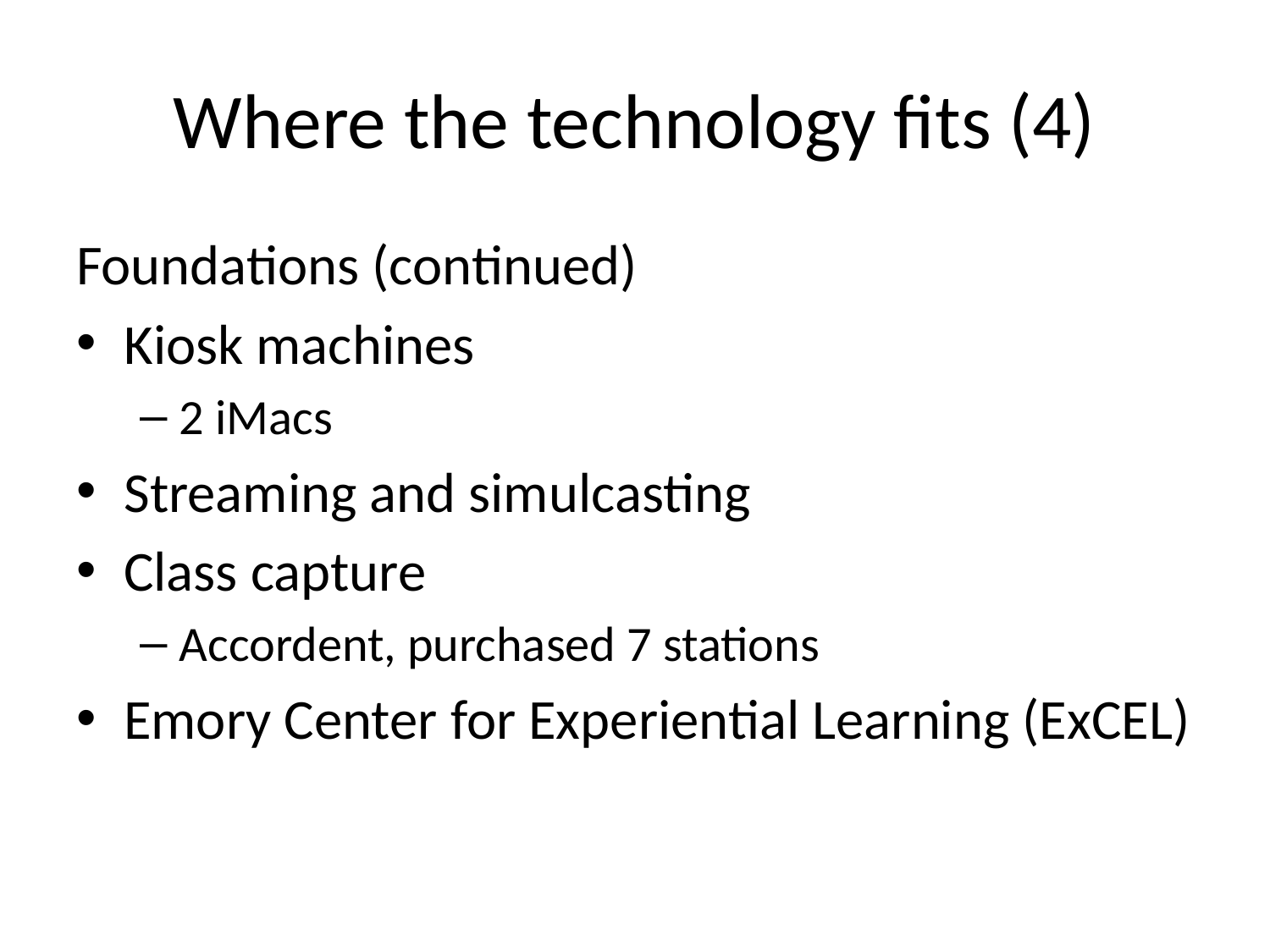

# Where the technology fits (4)
Foundations (continued)
Kiosk machines
2 iMacs
Streaming and simulcasting
Class capture
Accordent, purchased 7 stations
Emory Center for Experiential Learning (ExCEL)